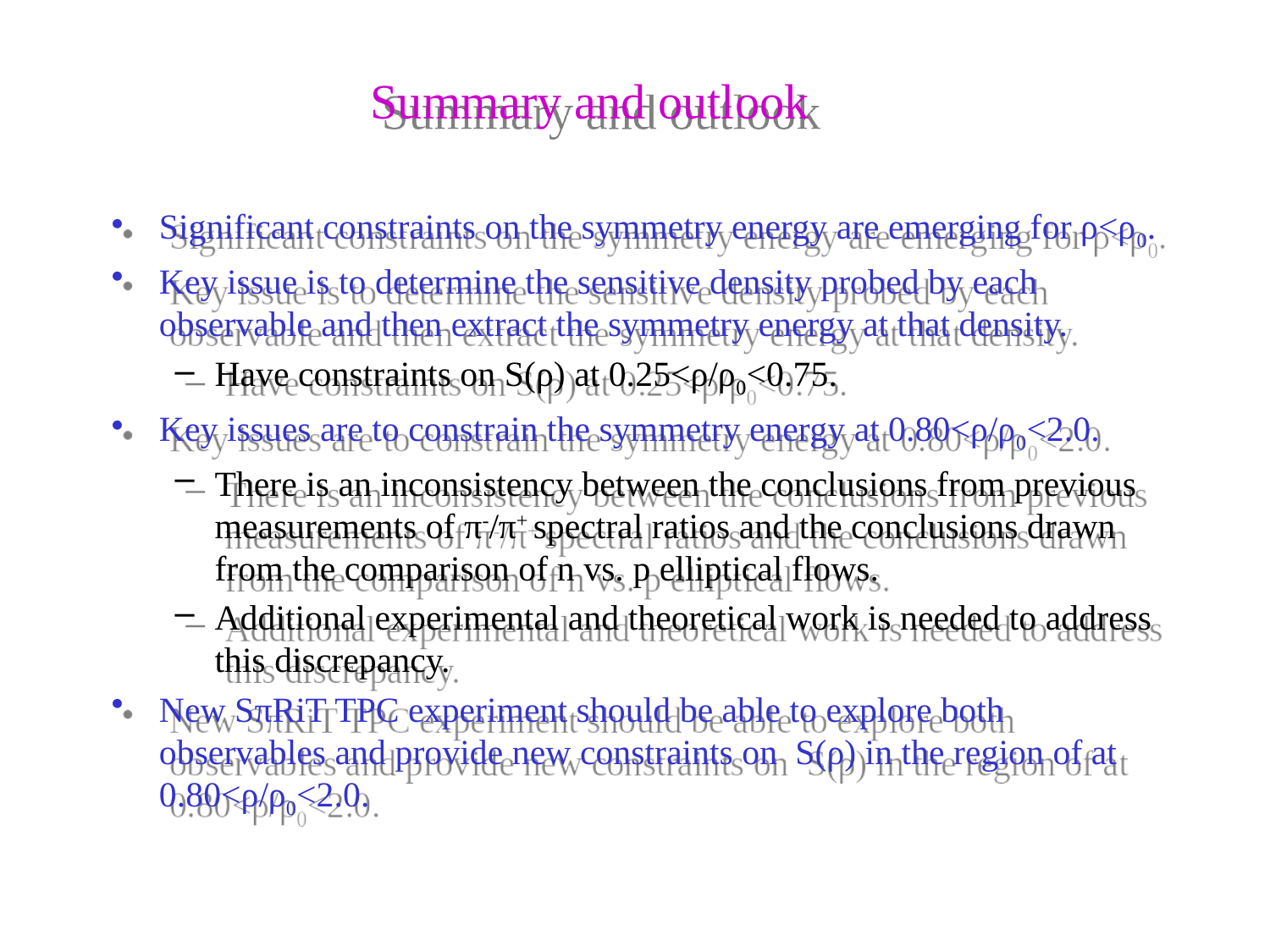

# Summary and outlook
Significant constraints on the symmetry energy are emerging for ρ<ρ0.
Key issue is to determine the sensitive density probed by each observable and then extract the symmetry energy at that density.
Have constraints on S(ρ) at 0.25<ρ/ρ0<0.75.
Key issues are to constrain the symmetry energy at 0.80<ρ/ρ0<2.0.
There is an inconsistency between the conclusions from previous measurements of π-/π+ spectral ratios and the conclusions drawn from the comparison of n vs. p elliptical flows.
Additional experimental and theoretical work is needed to address this discrepancy.
New SπRiT TPC experiment should be able to explore both observables and provide new constraints on  S(ρ) in the region of at 0.80<ρ/ρ0<2.0.